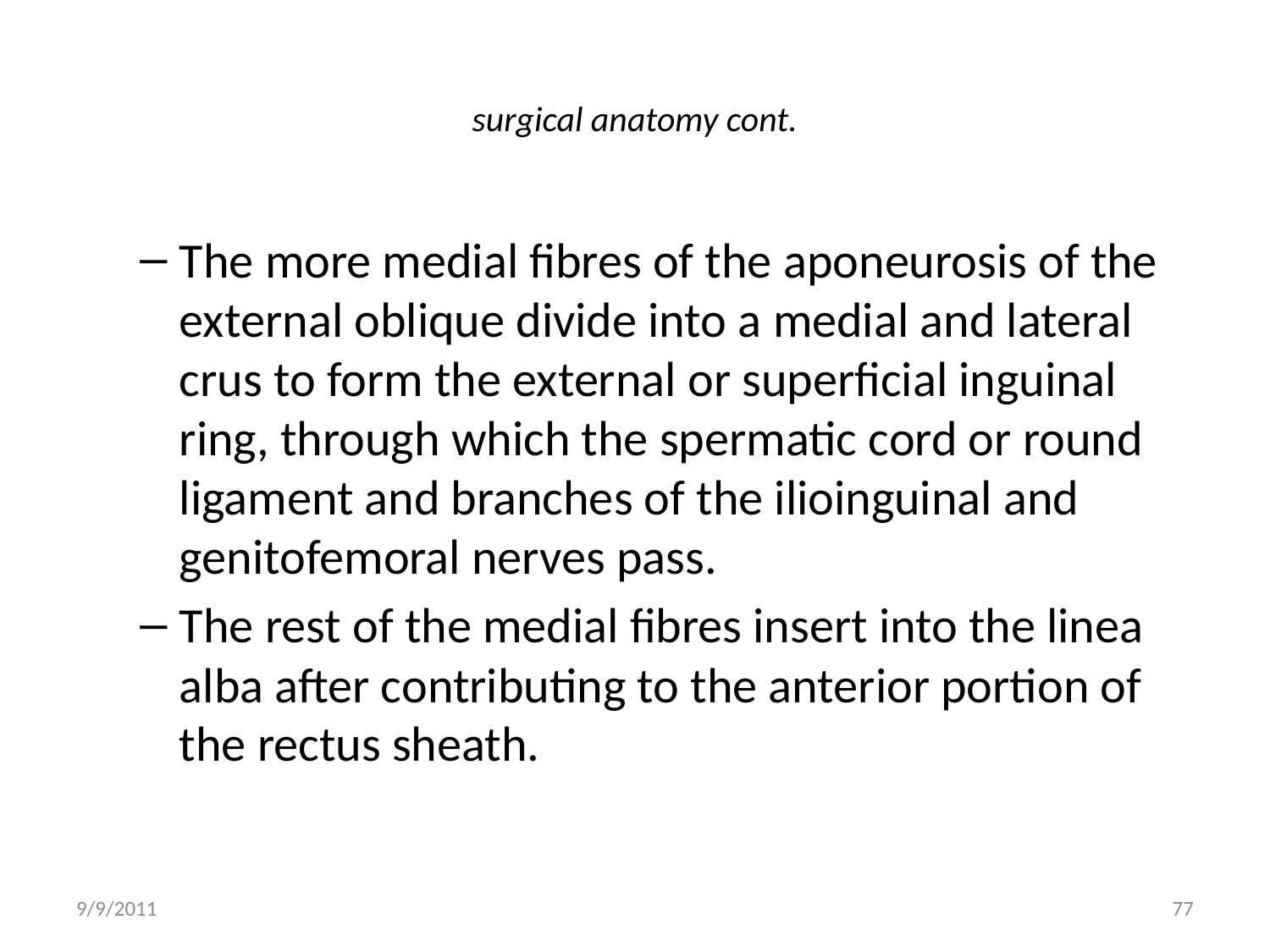

# surgical anatomy cont.
The more medial fibres of the aponeurosis of the external oblique divide into a medial and lateral crus to form the external or superficial inguinal ring, through which the spermatic cord or round ligament and branches of the ilioinguinal and genitofemoral nerves pass.
The rest of the medial fibres insert into the linea alba after contributing to the anterior portion of the rectus sheath.
9/9/2011
77